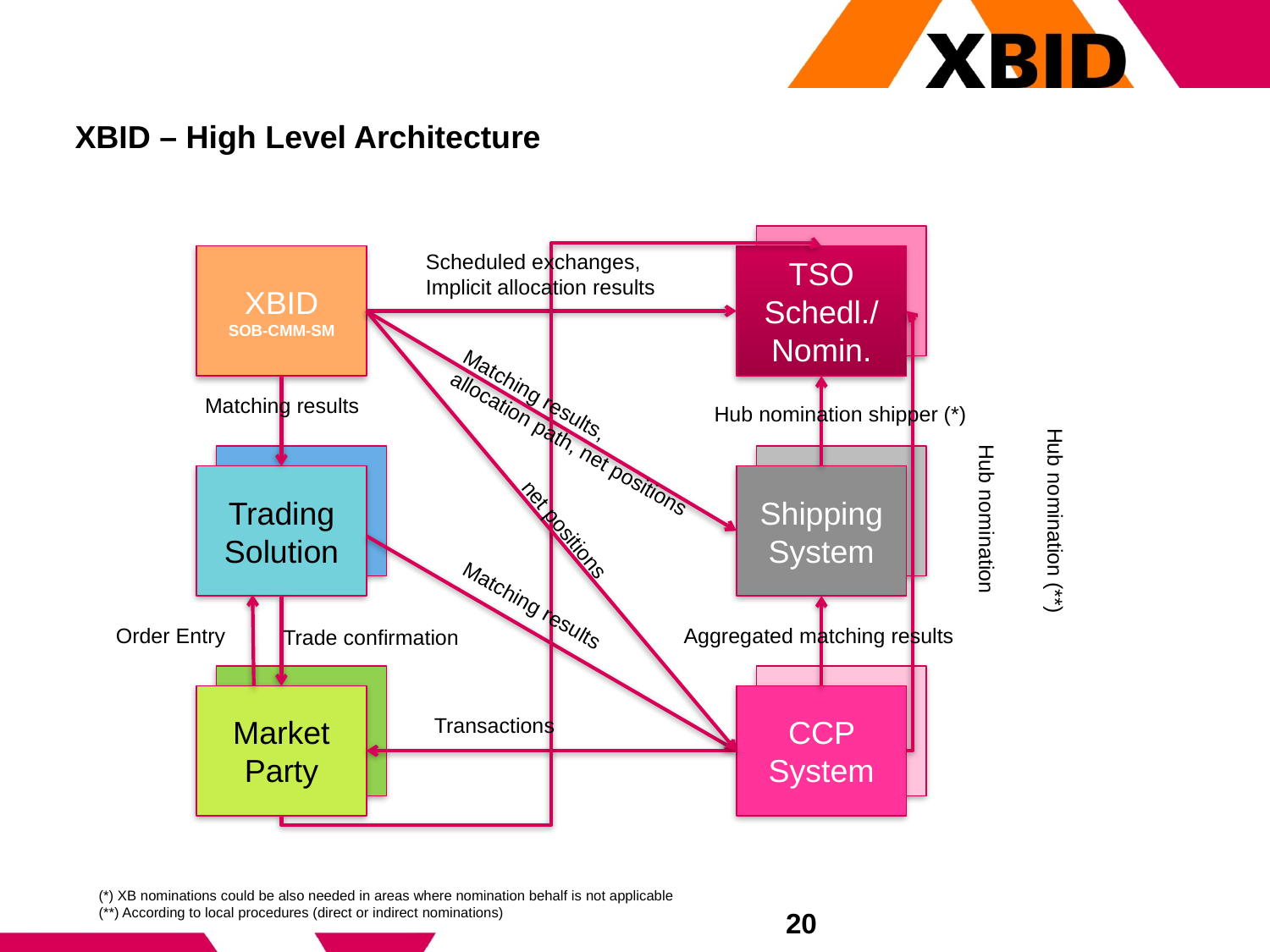

# XBID – High Level Architecture
.
Scheduled exchanges,
Implicit allocation results
XBID
SOB-CMM-SM
TSO
Schedl./Nomin.
Matching results
Hub nomination shipper (*)
Matching results,
allocation path, net positions
TS
Shipping System
Trading Solution
Shipping System
Hub nomination
Hub nomination (**)
net positions
Matching results
Order Entry
Aggregated matching results
Trade confirmation
Market Party
CCP System
Market Party
CCP System
Transactions
(*) XB nominations could be also needed in areas where nomination behalf is not applicable
(**) According to local procedures (direct or indirect nominations)
20